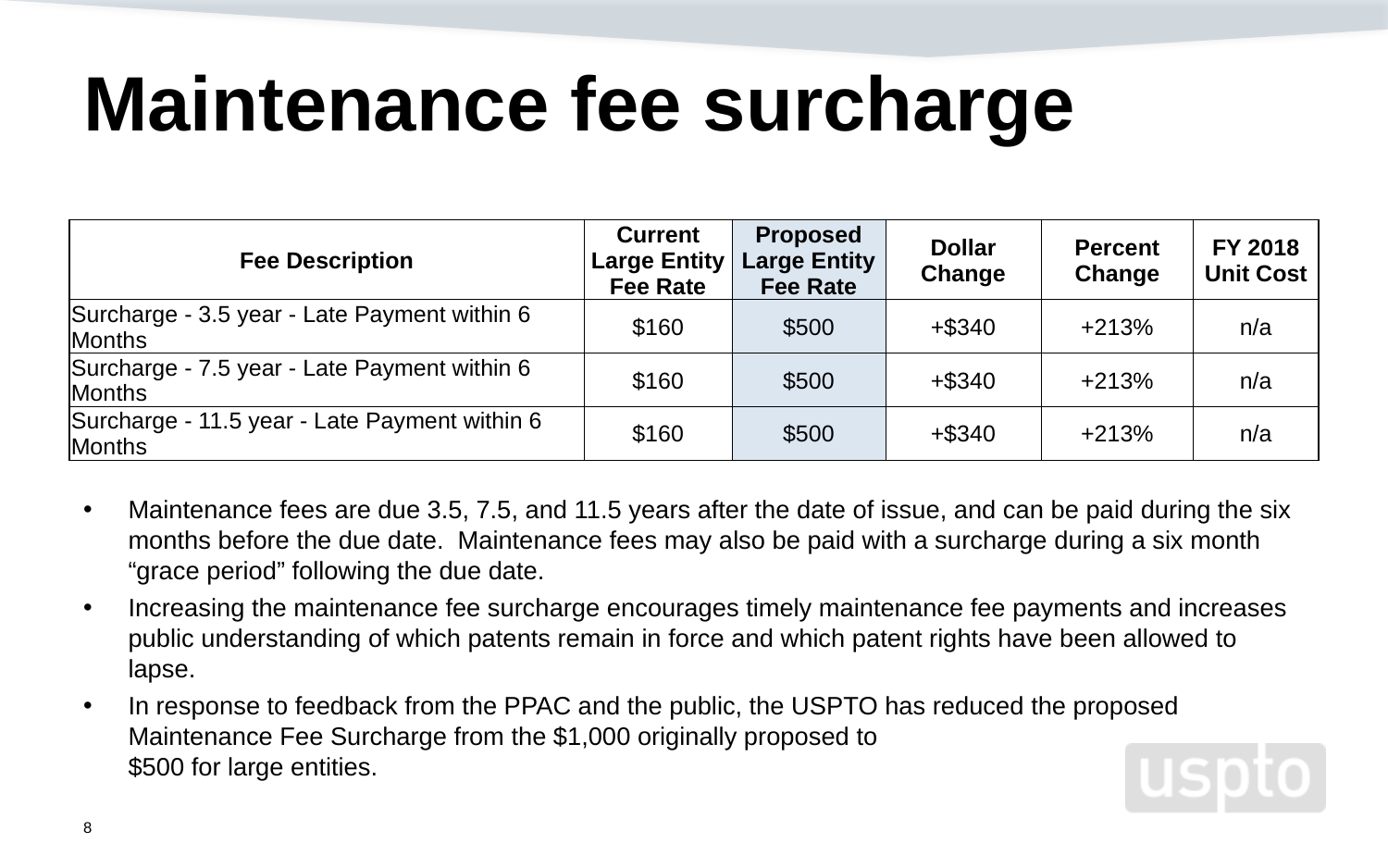

# Maintenance fee surcharge
| Fee Description | Current Large Entity Fee Rate | Proposed Large Entity Fee Rate | Dollar Change | Percent Change | FY 2018 Unit Cost |
| --- | --- | --- | --- | --- | --- |
| Surcharge - 3.5 year - Late Payment within 6 Months | $160 | $500 | +$340 | +213% | n/a |
| Surcharge - 7.5 year - Late Payment within 6 Months | $160 | $500 | +$340 | +213% | n/a |
| Surcharge - 11.5 year - Late Payment within 6 Months | $160 | $500 | +$340 | +213% | n/a |
Maintenance fees are due 3.5, 7.5, and 11.5 years after the date of issue, and can be paid during the six months before the due date.  Maintenance fees may also be paid with a surcharge during a six month “grace period” following the due date.
Increasing the maintenance fee surcharge encourages timely maintenance fee payments and increases public understanding of which patents remain in force and which patent rights have been allowed to lapse.
In response to feedback from the PPAC and the public, the USPTO has reduced the proposed Maintenance Fee Surcharge from the $1,000 originally proposed to
$500 for large entities.
8